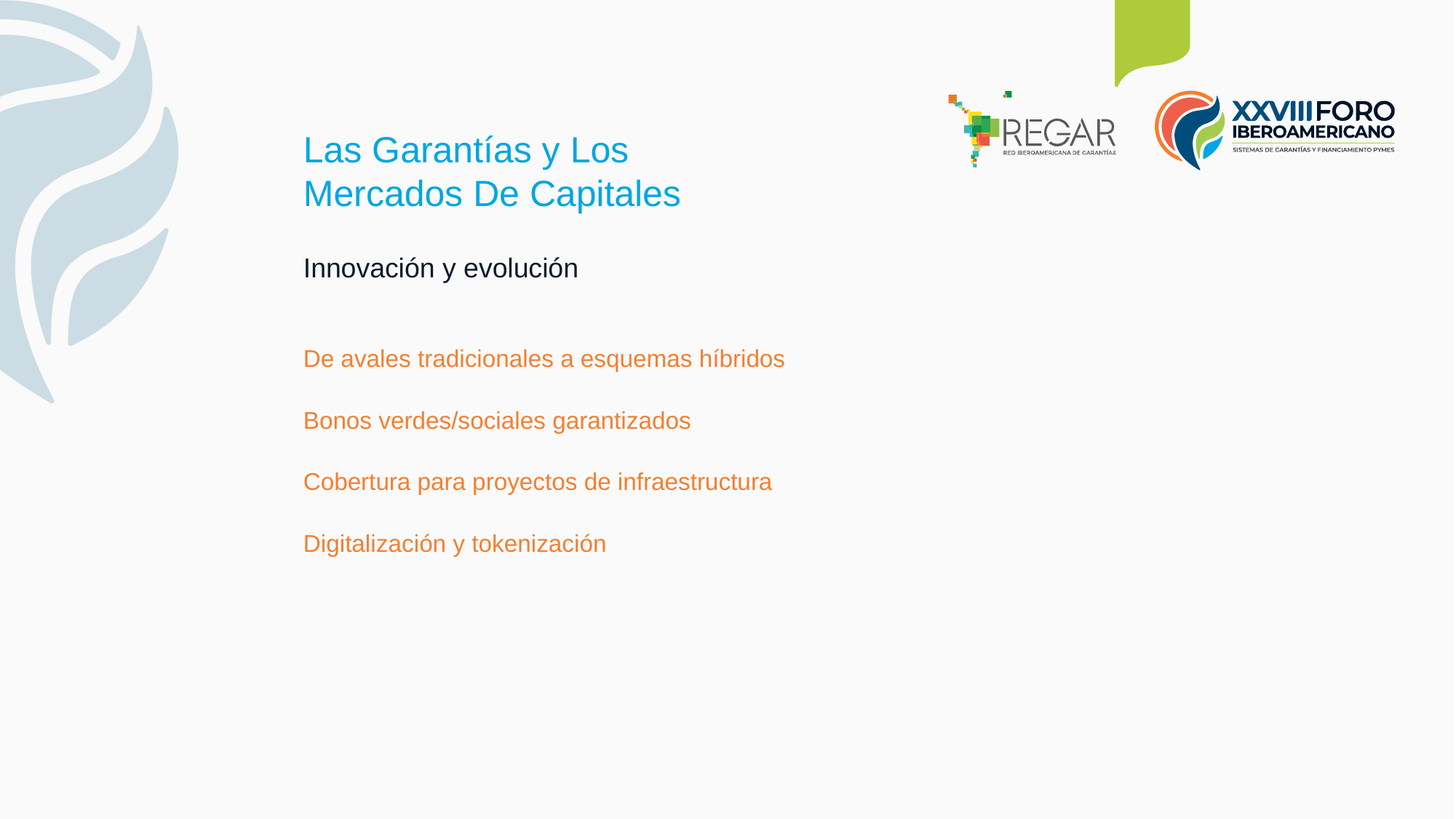

Las Garantías y Los Mercados De Capitales
Innovación y evolución
De avales tradicionales a esquemas híbridos
Bonos verdes/sociales garantizados
Cobertura para proyectos de infraestructura
Digitalización y tokenización